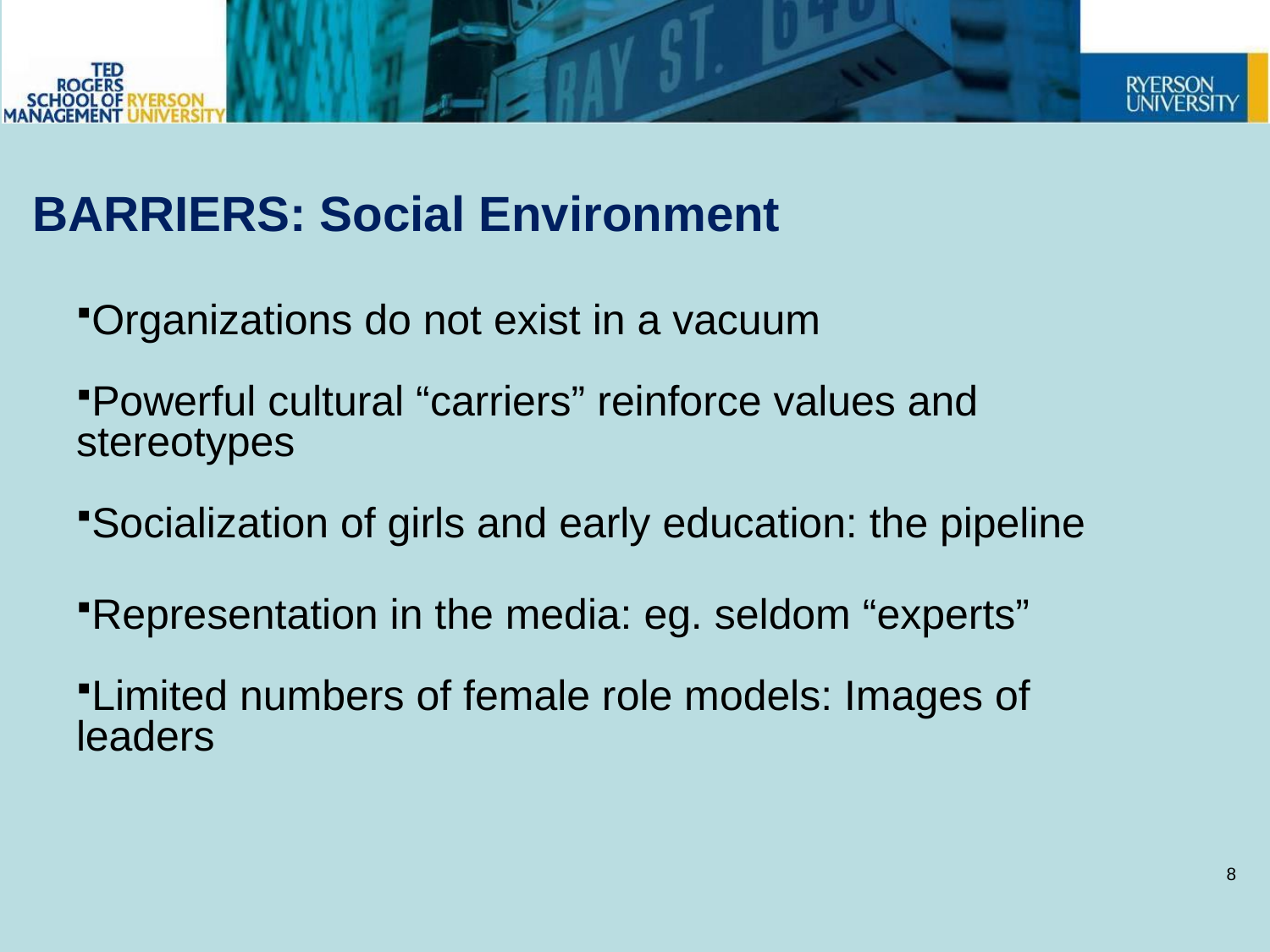

# BARRIERS: Social Environment
Organizations do not exist in a vacuum

Powerful cultural “carriers” reinforce values and stereotypes

Socialization of girls and early education: the pipeline

Representation in the media: eg. seldom “experts”

Limited numbers of female role models: Images of leaders
8